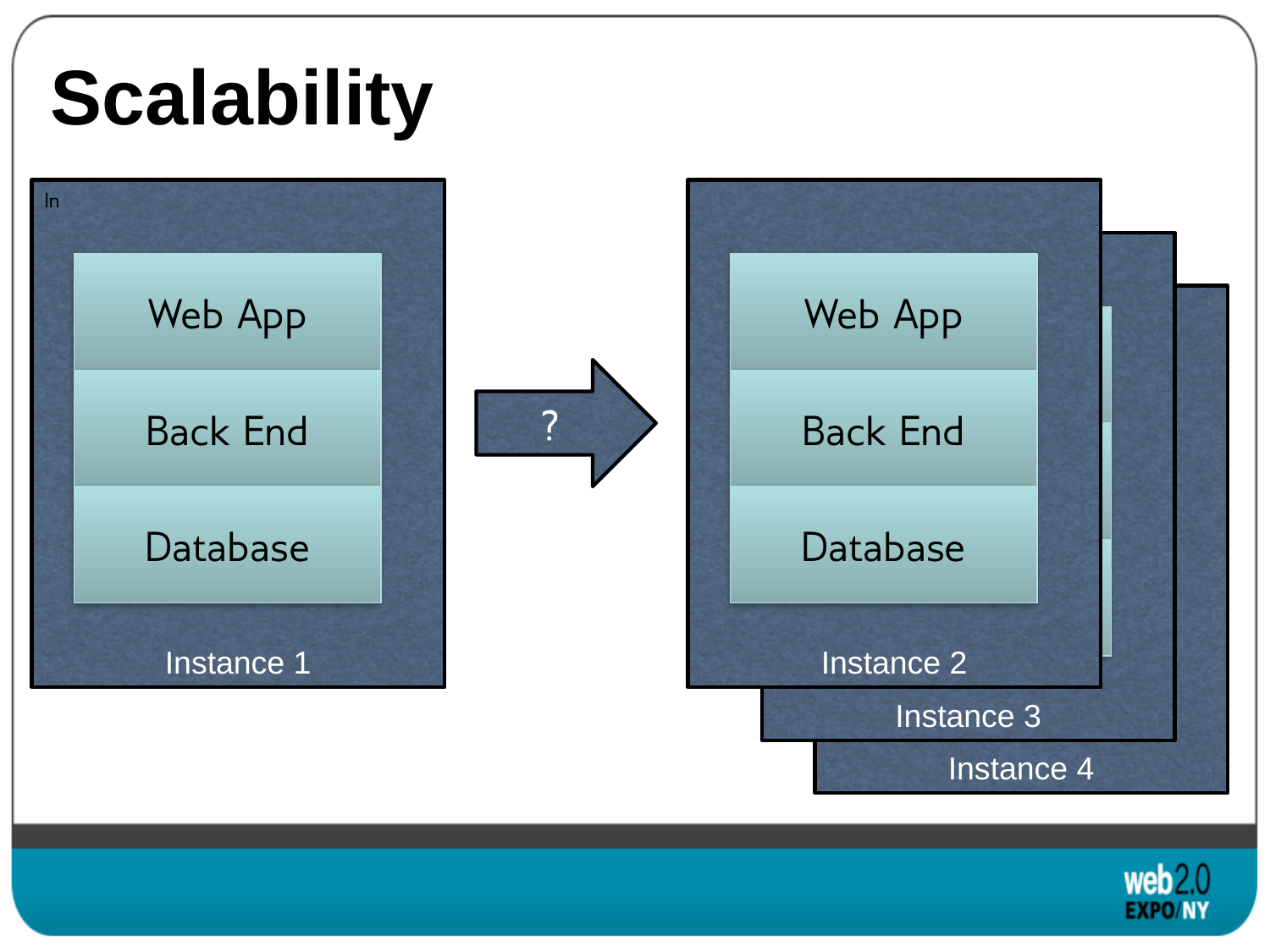

# Scalability
In

Web App
Back End
Database
Instance 2

Web App
Back End
Database
Instance 3
Web App

Web App
Back End
Database
Instance 4
?
Back End
Database
Instance 1